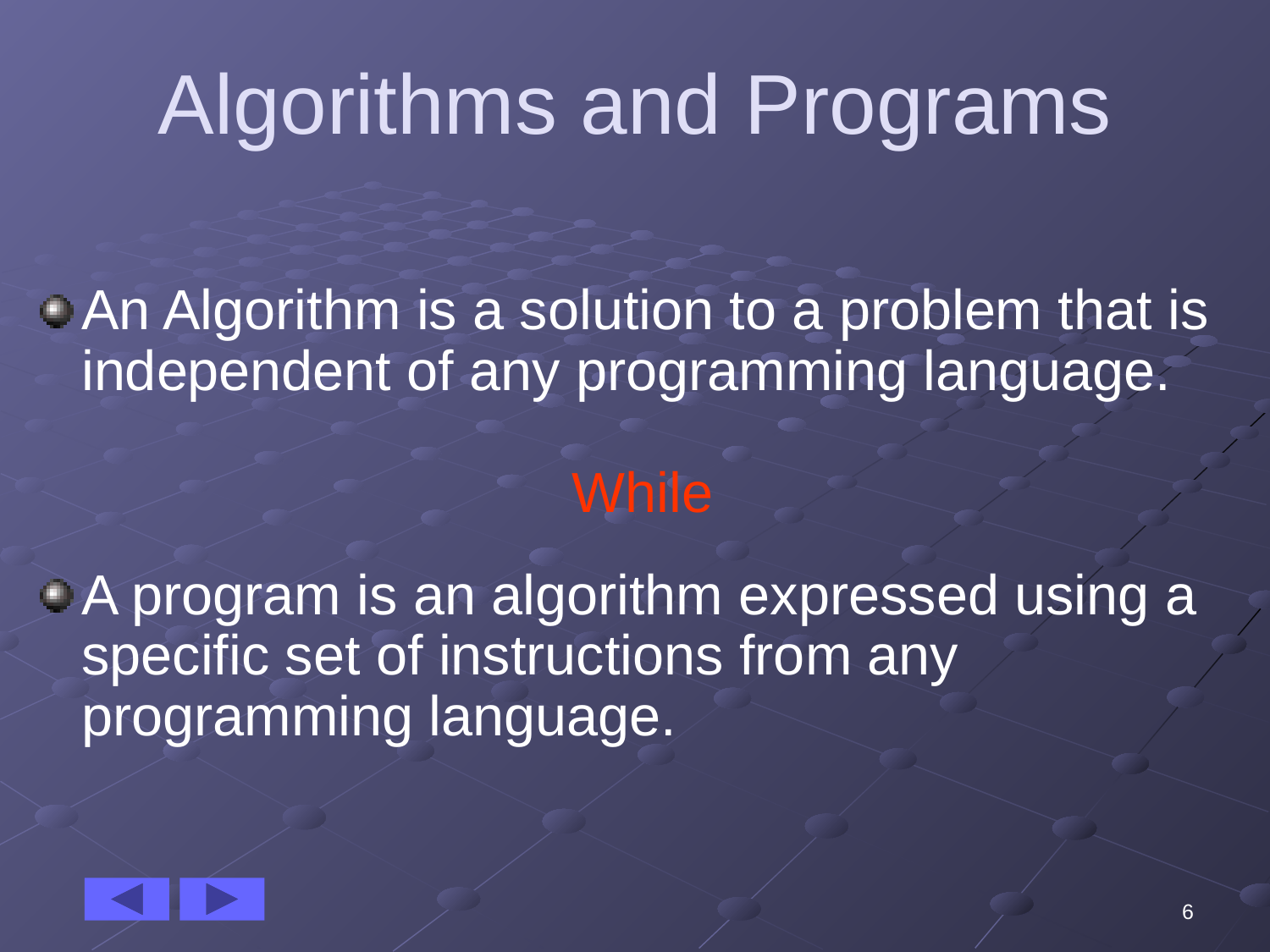

# Algorithms and Programs
An Algorithm is a solution to a problem that is independent of any programming language.
			       While
A program is an algorithm expressed using a specific set of instructions from any programming language.
6